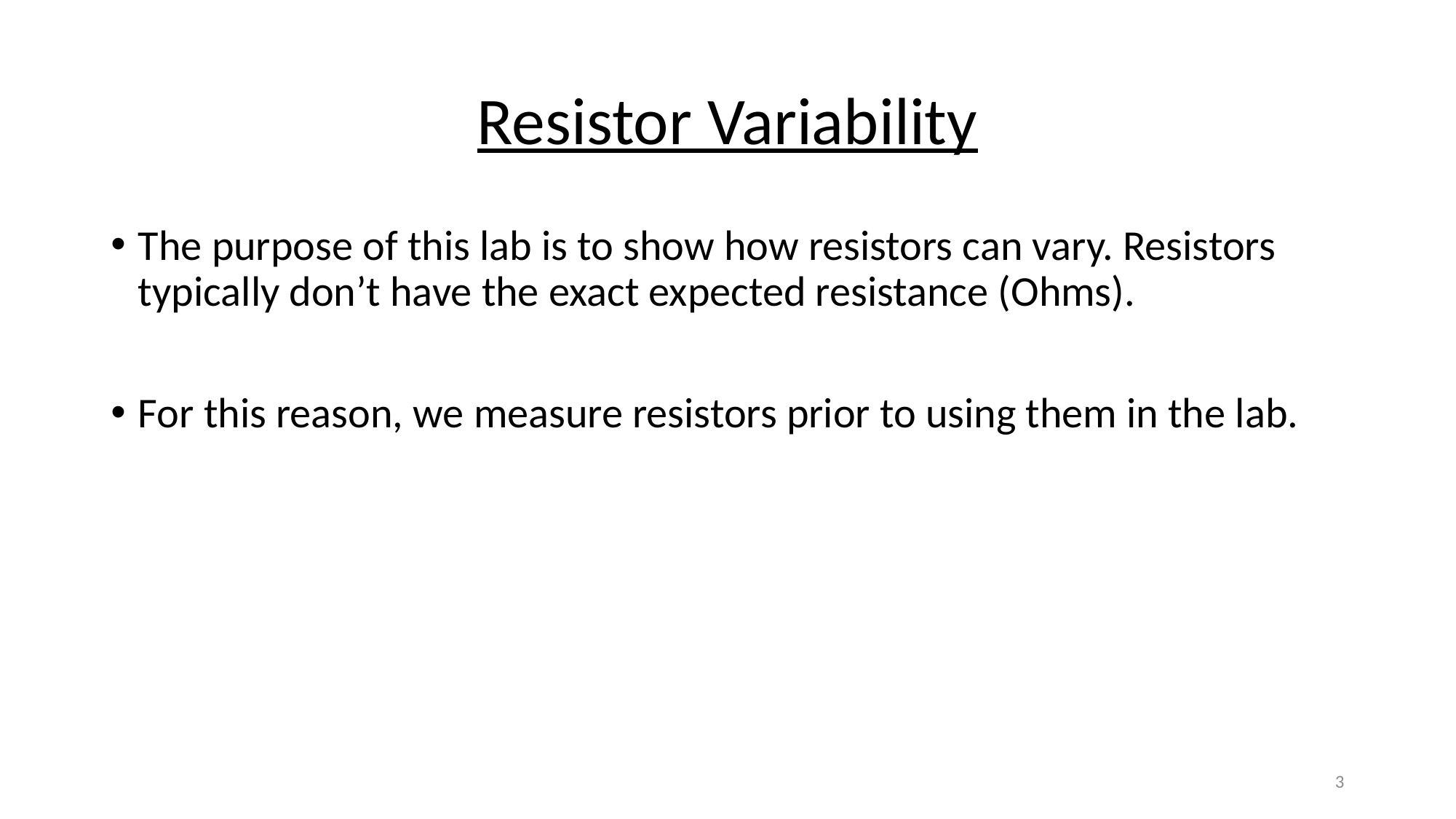

# Resistor Variability
The purpose of this lab is to show how resistors can vary. Resistors typically don’t have the exact expected resistance (Ohms).

For this reason, we measure resistors prior to using them in the lab.

3